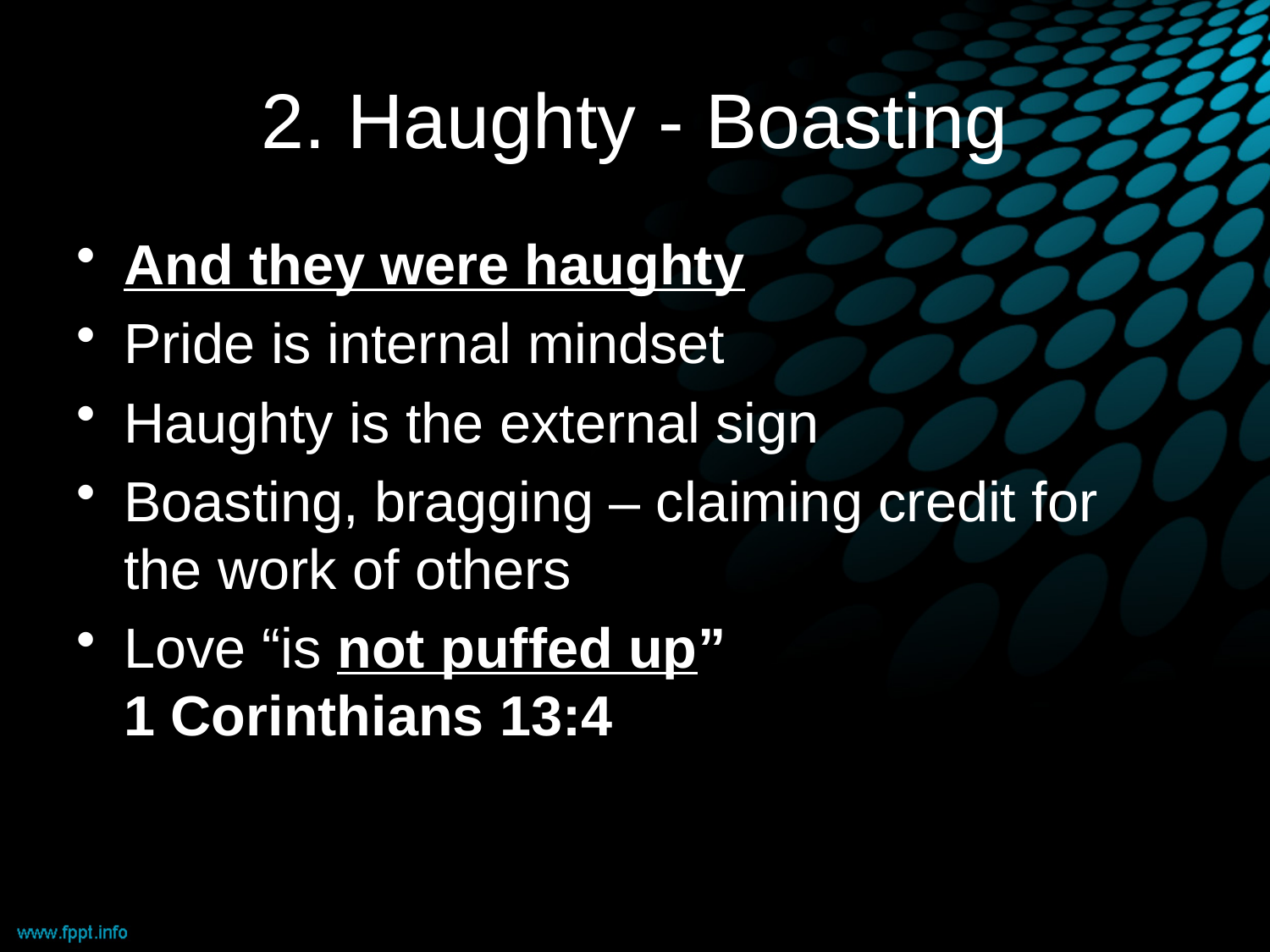

# 2. Haughty - Boasting
And they were haughty
Pride is internal mindset
Haughty is the external sign
Boasting, bragging – claiming credit for the work of others
Love “is not puffed up”
1 Corinthians 13:4